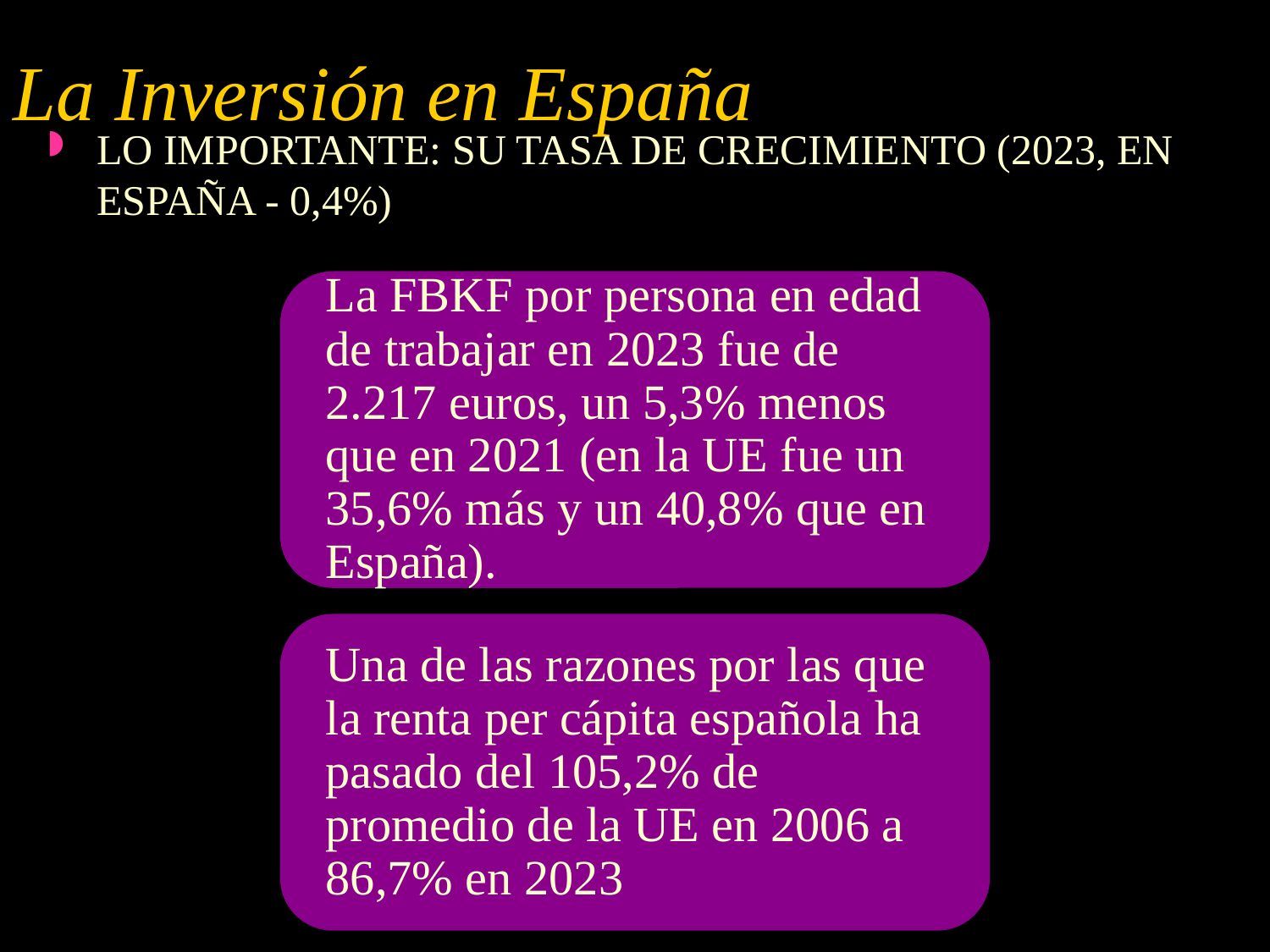

# La Inversión en España
LO IMPORTANTE: SU TASA DE CRECIMIENTO (2023, EN ESPAÑA - 0,4%)

La FBKF por persona en edad de trabajar en 2023 fue de 2.217 euros, un 5,3% menos que en 2021 (en la UE fue un 35,6% más y un 40,8% que en España).
Una de las razones por las que la renta per cápita española ha pasado del 105,2% de promedio de la UE en 2006 a 86,7% en 2023